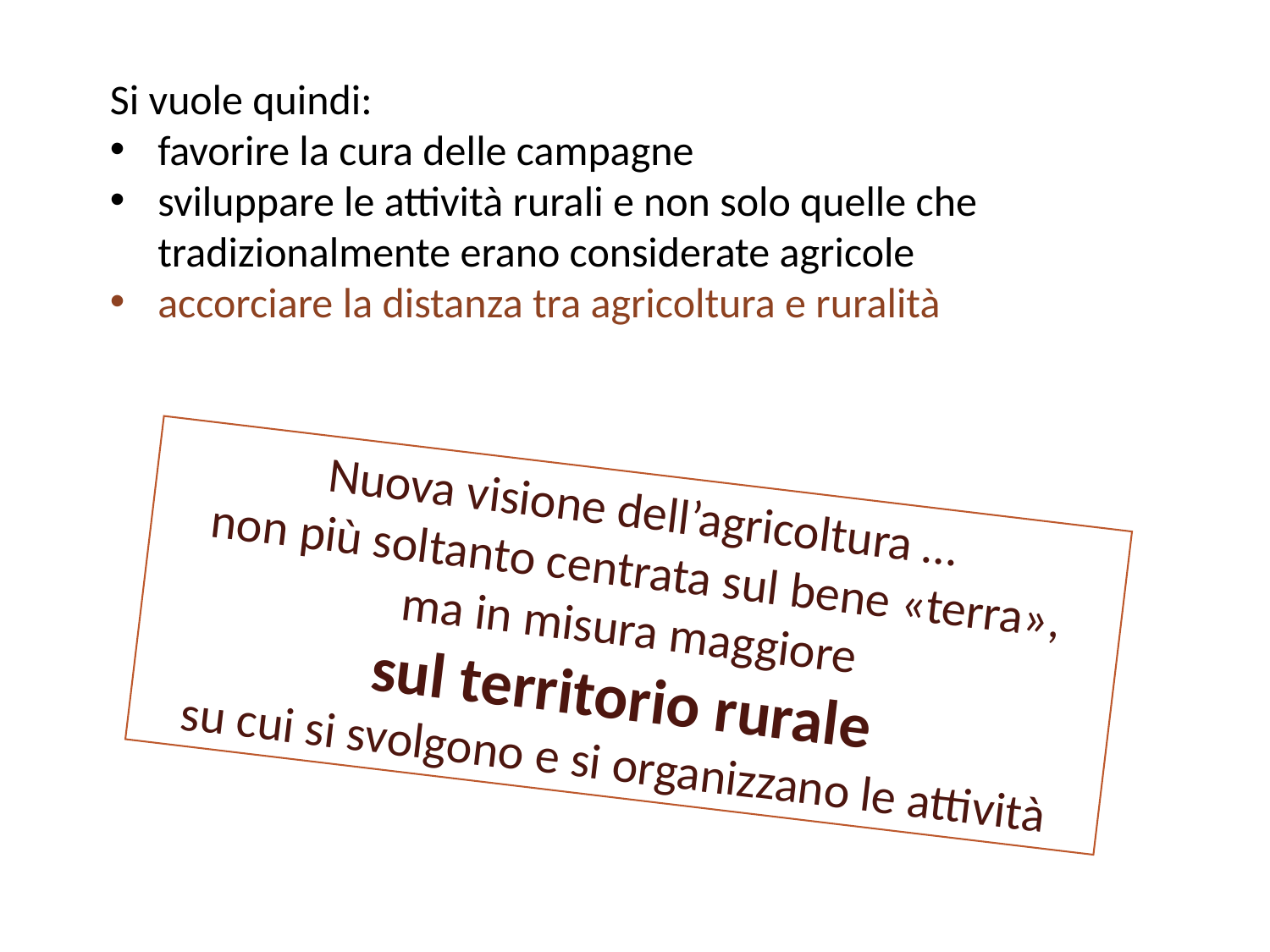

Si vuole quindi:
favorire la cura delle campagne
sviluppare le attività rurali e non solo quelle che tradizionalmente erano considerate agricole
accorciare la distanza tra agricoltura e ruralità
Nuova visione dell’agricoltura …
non più soltanto centrata sul bene «terra»,
ma in misura maggiore
sul territorio rurale
su cui si svolgono e si organizzano le attività